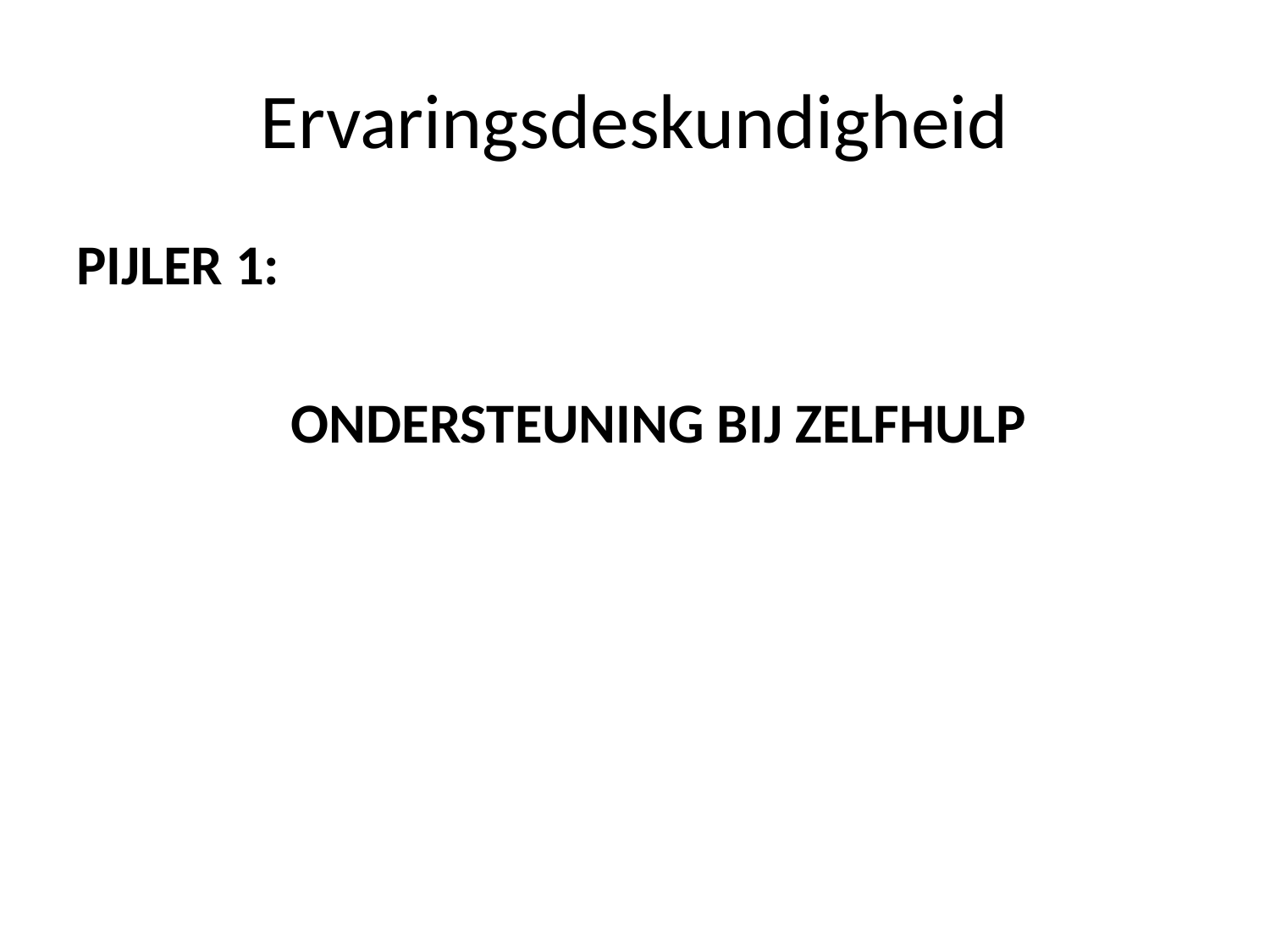

# Ervaringsdeskundigheid
PIJLER 1:

	ONDERSTEUNING BIJ ZELFHULP